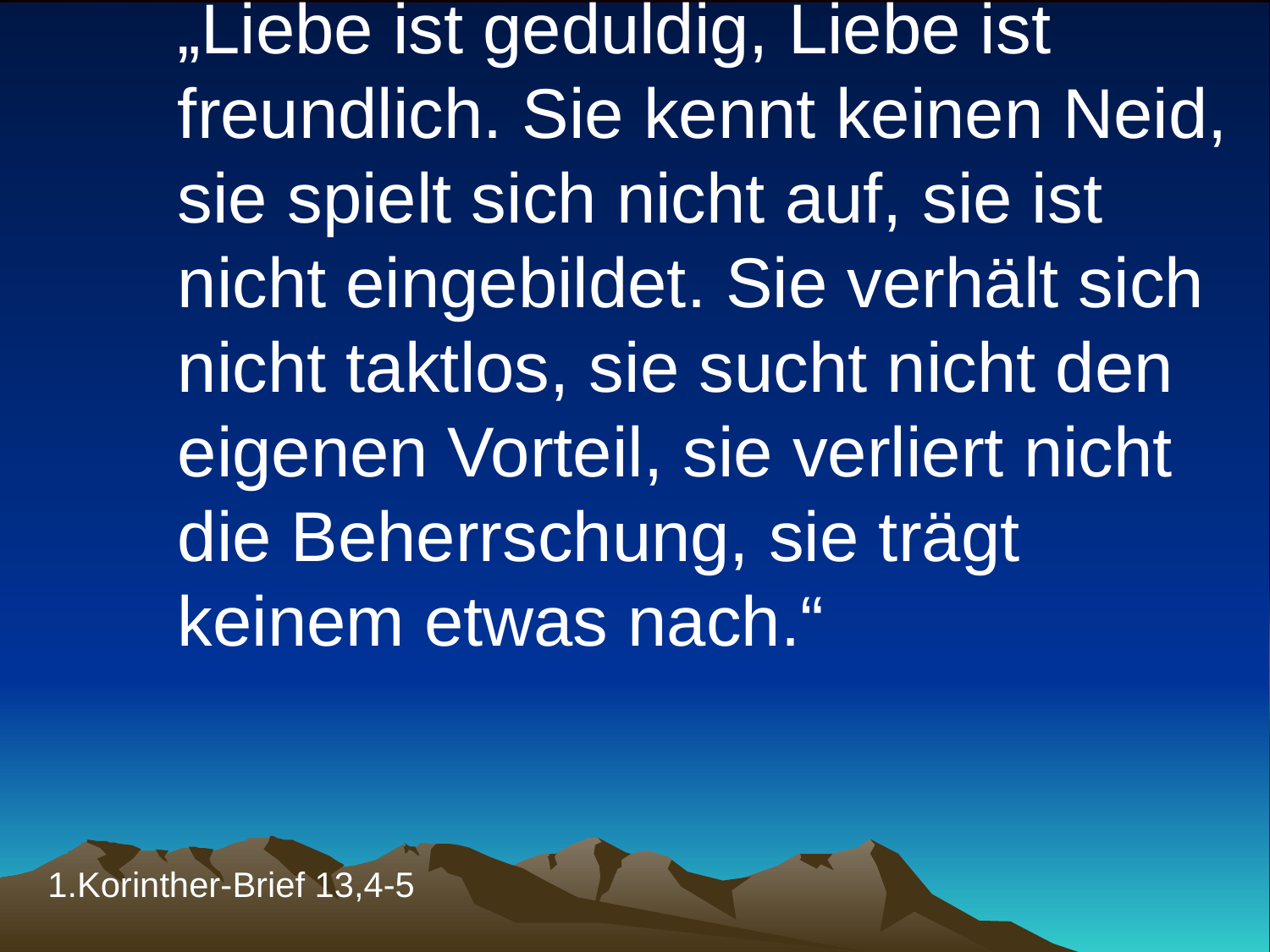

# „Liebe ist geduldig, Liebe ist freundlich. Sie kennt keinen Neid, sie spielt sich nicht auf, sie ist nicht eingebildet. Sie verhält sich nicht taktlos, sie sucht nicht den eigenen Vorteil, sie verliert nicht die Beherrschung, sie trägt keinem etwas nach.“
1.Korinther-Brief 13,4-5